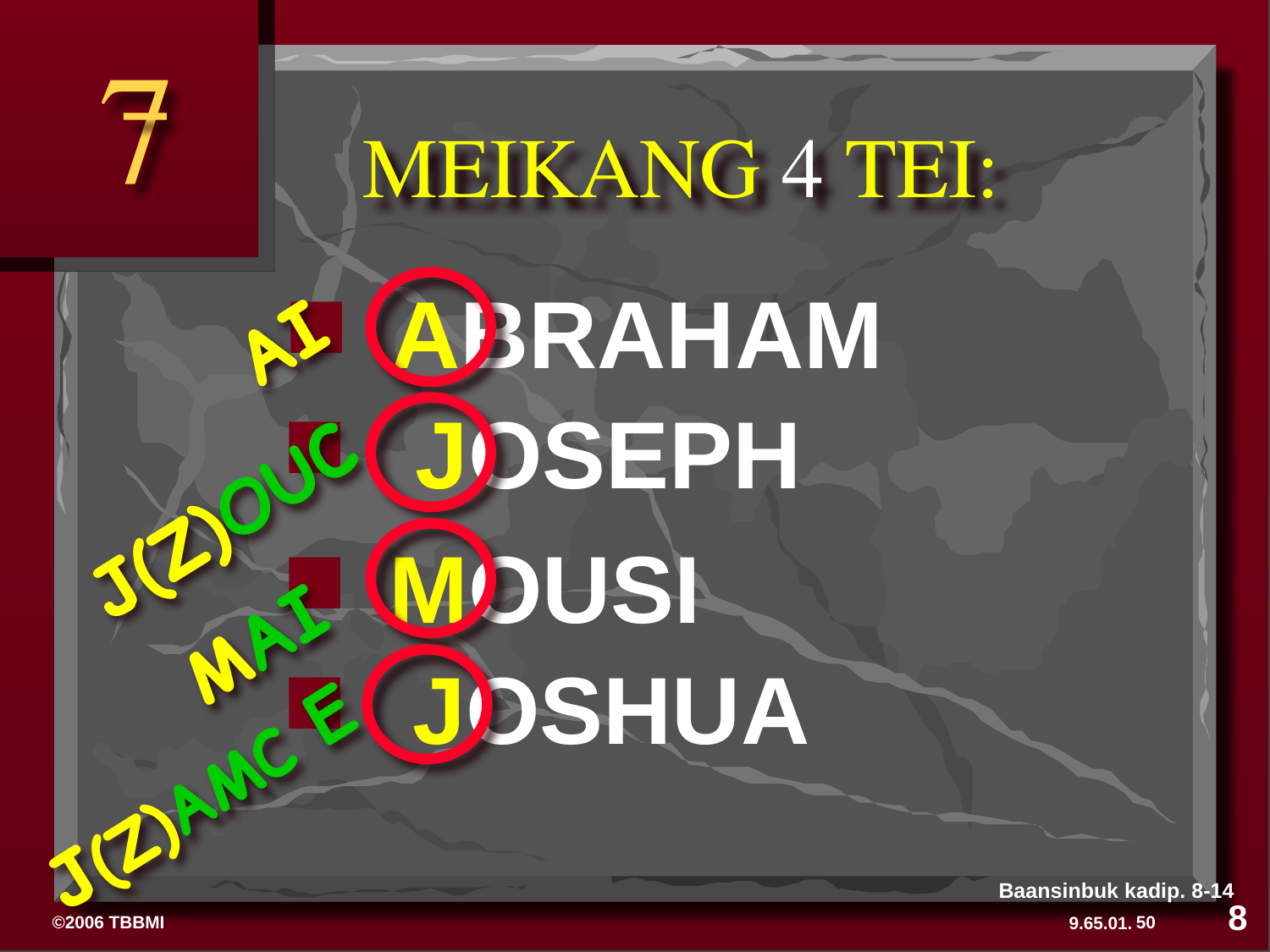

7
# MEIKANG 4 TEI:

ABRAHAM

AI
 JOSEPH

J(Z)OUC
MOUSI

 MAI
 JOSHUA

J(Z)AMC E

Baansinbuk kadip. 8-14
8
50